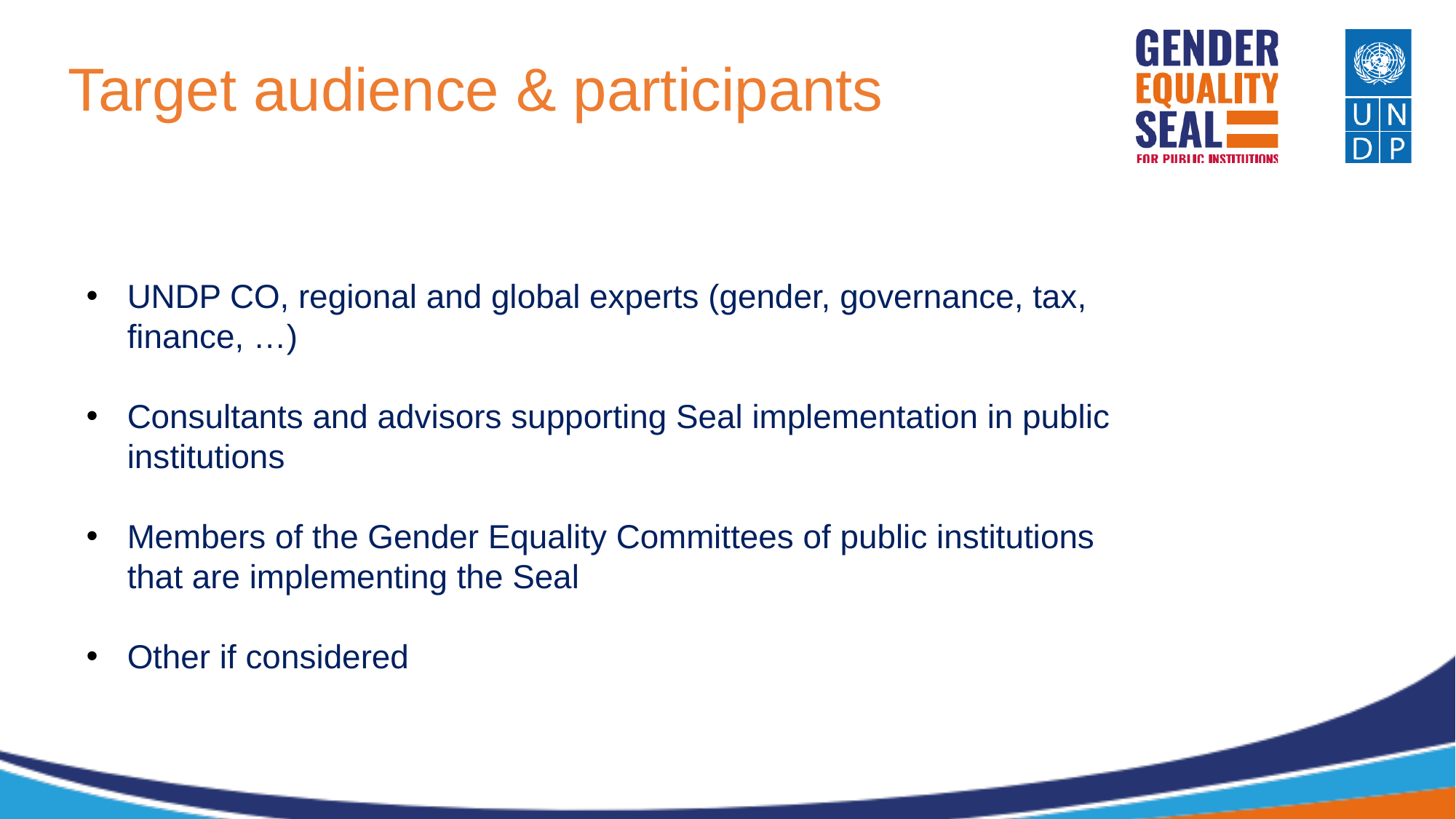

Target audience & participants

UNDP CO, regional and global experts (gender, governance, tax, finance, …)

Consultants and advisors supporting Seal implementation in public institutions

Members of the Gender Equality Committees of public institutions that are implementing the Seal

Other if considered